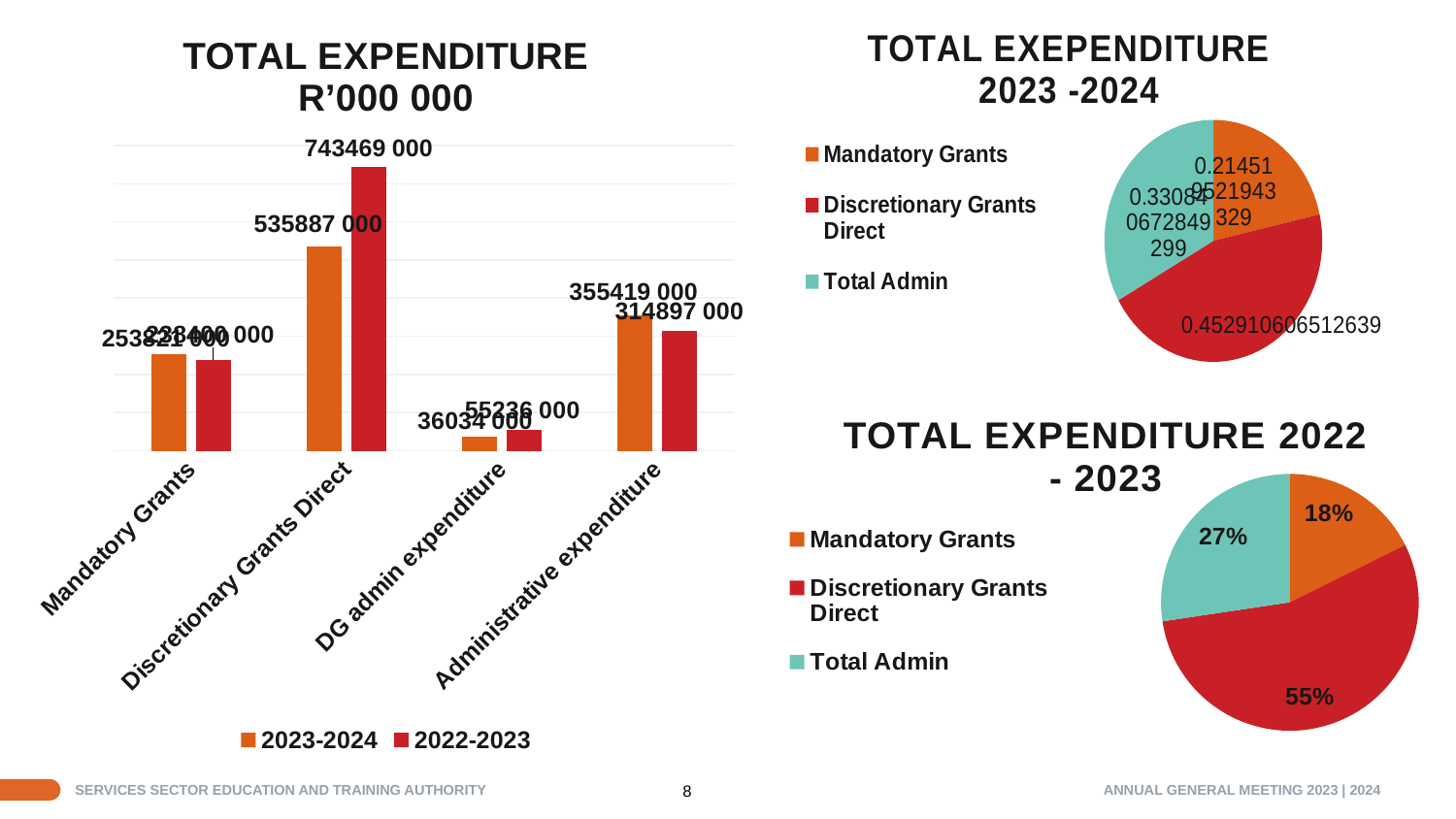

### Chart: TOTAL EXPENDITURE
R’000 000

| Category | 2023-2024 | 2022-2023 |
|---|---|---|
| Mandatory Grants | 253821000.0 | 238400000.0 |
| Discretionary Grants Direct | 535887000.0 | 743469000.0 |
| DG admin expenditure | 36034000.0 | 55236000.0 |
| Administrative expenditure | 355419000.0 | 314897000.0 |

### Chart: TOTAL EXEPENDITURE 2023 -2024

| Category |  |
|---|---|
| Mandatory Grants | 0.2145195219433286 |
| Discretionary Grants Direct | 0.452910606512639 |
| Total Admin  | 0.3308406728492986 |

### Chart: TOTAL EXPENDITURE 2022 - 2023

| Category |  |
|---|---|
| Mandatory Grants | 0.1762358129800929 |
| Discretionary Grants Direct | 0.5496051327202042 |
| Total Admin  | 0.2736186668026876 |
8